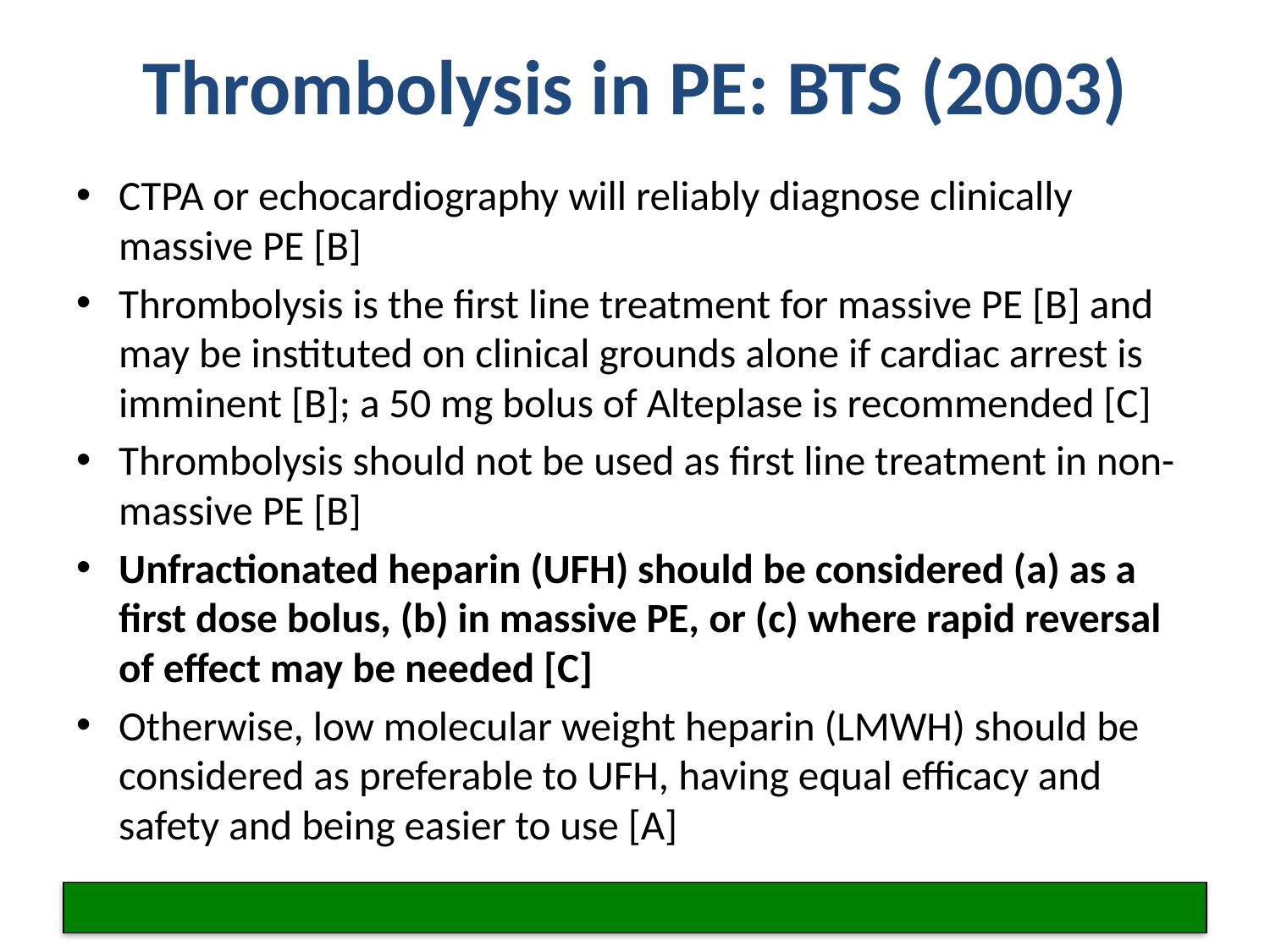

# Thrombolysis in PE: BTS (2003)
CTPA or echocardiography will reliably diagnose clinically massive PE [B]
Thrombolysis is the first line treatment for massive PE [B] and may be instituted on clinical grounds alone if cardiac arrest is imminent [B]; a 50 mg bolus of Alteplase is recommended [C]
Thrombolysis should not be used as first line treatment in non-massive PE [B]
Unfractionated heparin (UFH) should be considered (a) as a first dose bolus, (b) in massive PE, or (c) where rapid reversal of effect may be needed [C]
Otherwise, low molecular weight heparin (LMWH) should be considered as preferable to UFH, having equal efficacy and safety and being easier to use [A]